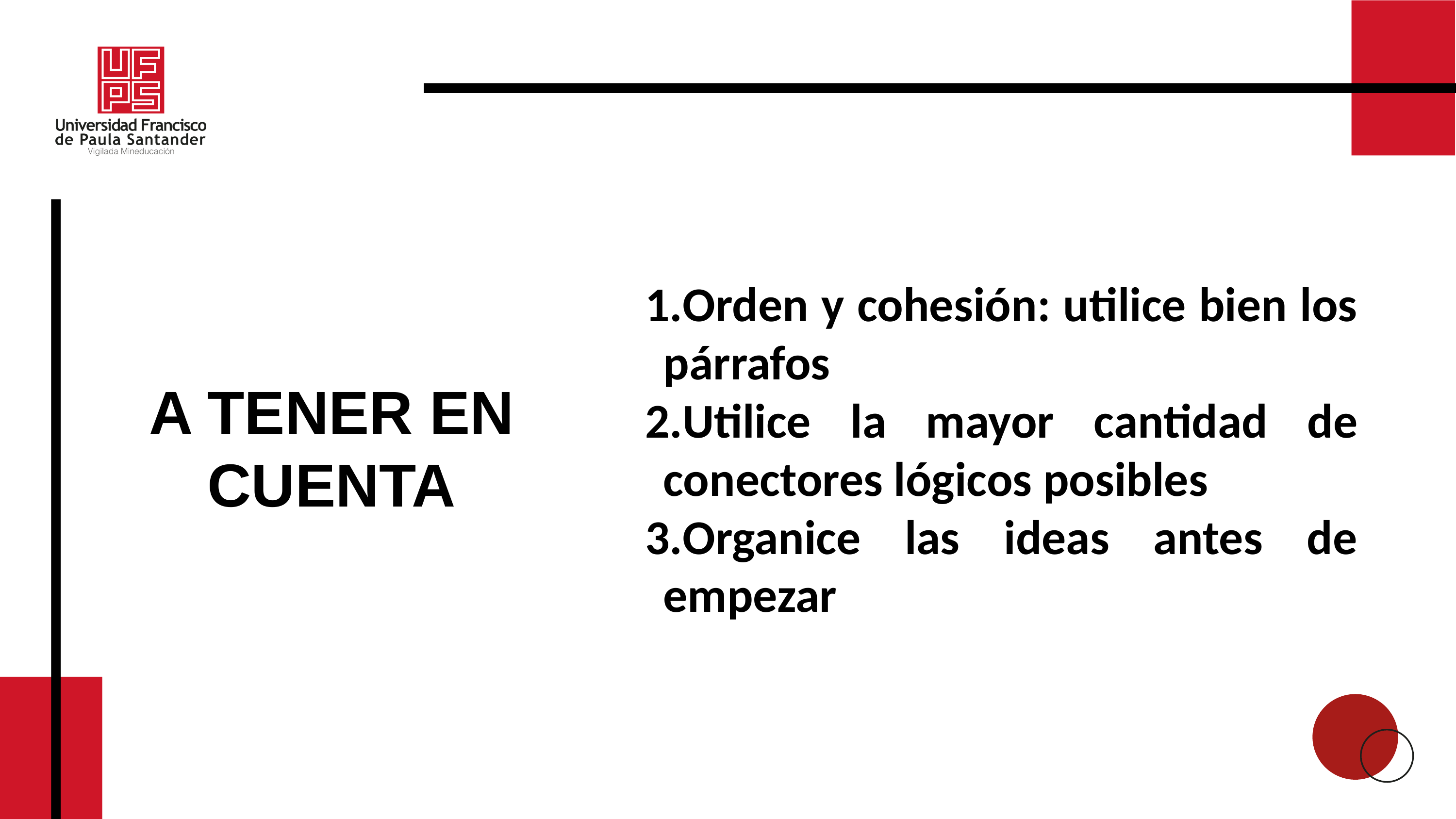

Orden y cohesión: utilice bien los párrafos
Utilice la mayor cantidad de conectores lógicos posibles
Organice las ideas antes de empezar
A TENER EN CUENTA